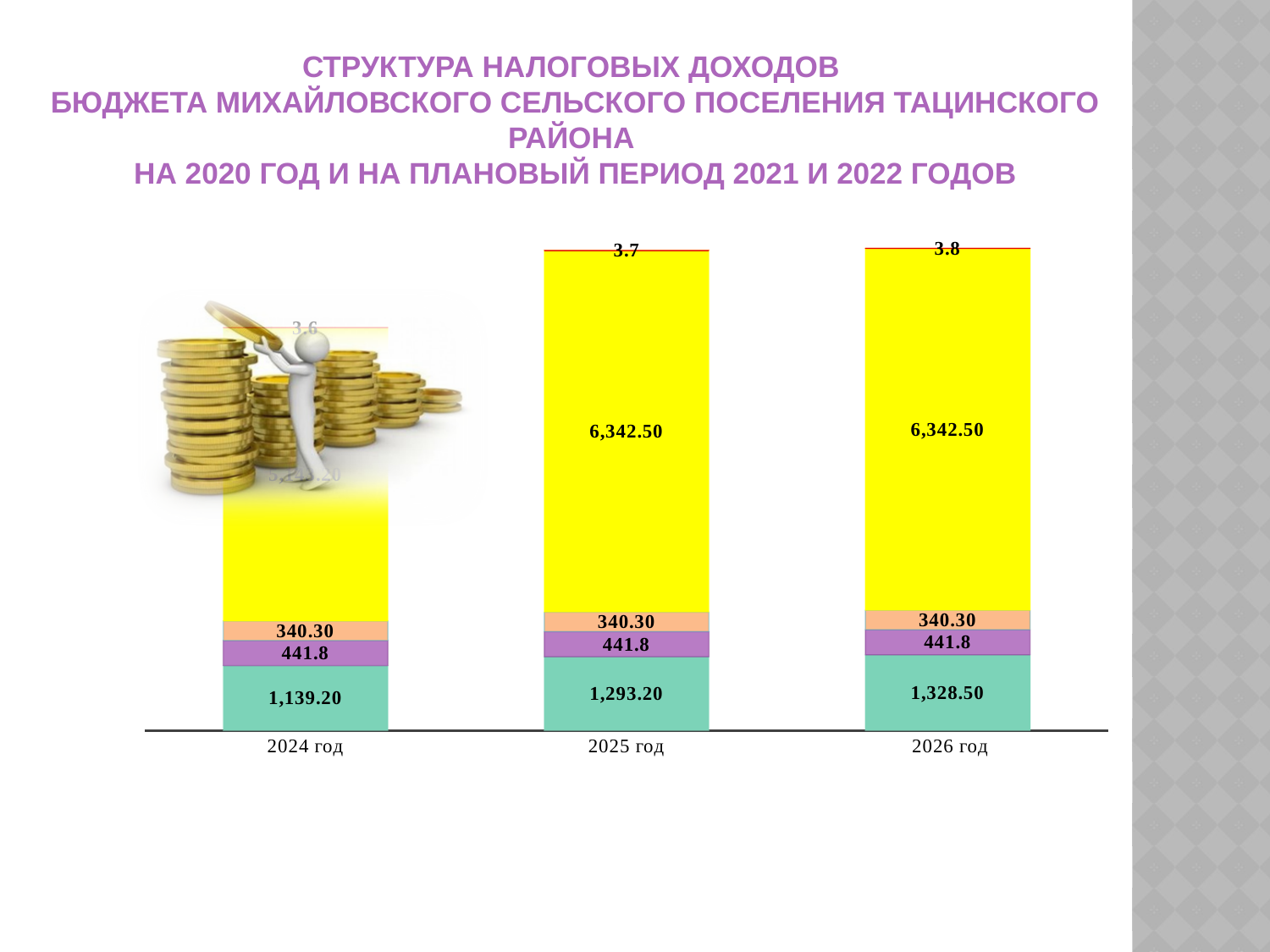

# СТРУКТУРА НАЛОГОВЫХ ДОХОДОВ бюджета Михайловского сельского поселения Тацинского района на 2020 год и на плановый период 2021 и 2022 годов

### Chart

| Category | Налог на доходы физических лиц | ЕСХН | Налог на имущество физических лиц | Земельный налог | Государственная пошлина |
|---|---|---|---|---|---|
| 2024 год | 1139.2 | 441.8 | 340.3 | 5143.2 | 3.6 |
| 2025 год | 1293.2 | 441.8 | 340.3 | 6342.5 | 3.7 |
|  2026 год | 1328.5 | 441.8 | 340.3 | 6342.5 | 3.8 |